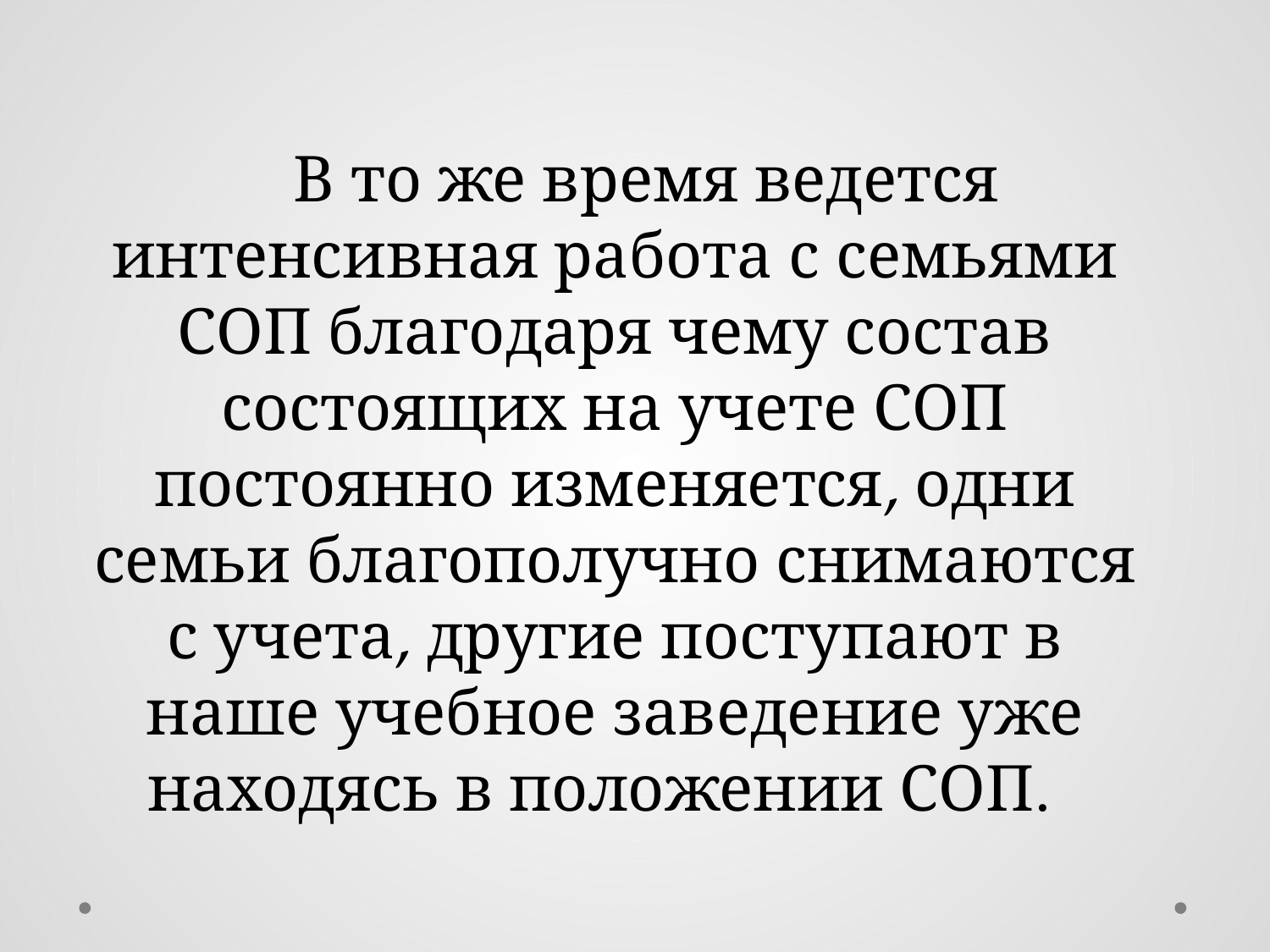

В то же время ведется интенсивная работа с семьями СОП благодаря чему состав состоящих на учете СОП постоянно изменяется, одни семьи благополучно снимаются с учета, другие поступают в наше учебное заведение уже находясь в положении СОП.